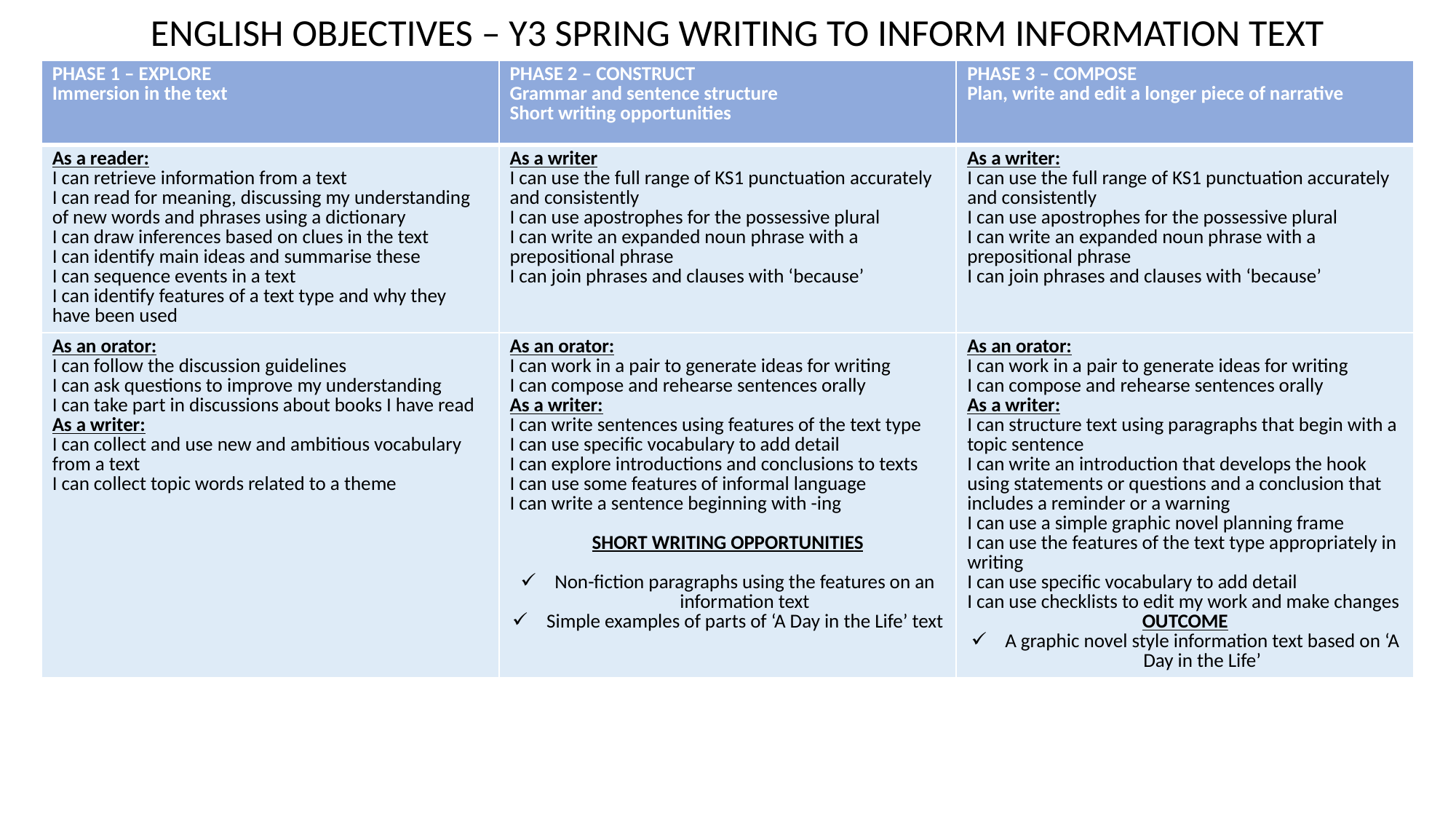

ENGLISH OBJECTIVES – Y3 SPRING WRITING TO INFORM INFORMATION TEXT
| PHASE 1 – EXPLORE Immersion in the text | PHASE 2 – CONSTRUCT Grammar and sentence structure Short writing opportunities | PHASE 3 – COMPOSE Plan, write and edit a longer piece of narrative |
| --- | --- | --- |
| As a reader: I can retrieve information from a text I can read for meaning, discussing my understanding of new words and phrases using a dictionary I can draw inferences based on clues in the text I can identify main ideas and summarise these I can sequence events in a text I can identify features of a text type and why they have been used | As a writer I can use the full range of KS1 punctuation accurately and consistently I can use apostrophes for the possessive plural I can write an expanded noun phrase with a prepositional phrase I can join phrases and clauses with ‘because’ | As a writer: I can use the full range of KS1 punctuation accurately and consistently I can use apostrophes for the possessive plural I can write an expanded noun phrase with a prepositional phrase I can join phrases and clauses with ‘because’ |
| As an orator: I can follow the discussion guidelines I can ask questions to improve my understanding I can take part in discussions about books I have read As a writer: I can collect and use new and ambitious vocabulary from a text I can collect topic words related to a theme | As an orator: I can work in a pair to generate ideas for writing I can compose and rehearse sentences orally As a writer: I can write sentences using features of the text type I can use specific vocabulary to add detail I can explore introductions and conclusions to texts I can use some features of informal language I can write a sentence beginning with -ing SHORT WRITING OPPORTUNITIES Non-fiction paragraphs using the features on an information text Simple examples of parts of ‘A Day in the Life’ text | As an orator: I can work in a pair to generate ideas for writing I can compose and rehearse sentences orally As a writer: I can structure text using paragraphs that begin with a topic sentence I can write an introduction that develops the hook using statements or questions and a conclusion that includes a reminder or a warning I can use a simple graphic novel planning frame I can use the features of the text type appropriately in writing I can use specific vocabulary to add detail I can use checklists to edit my work and make changes OUTCOME A graphic novel style information text based on ‘A Day in the Life’ |